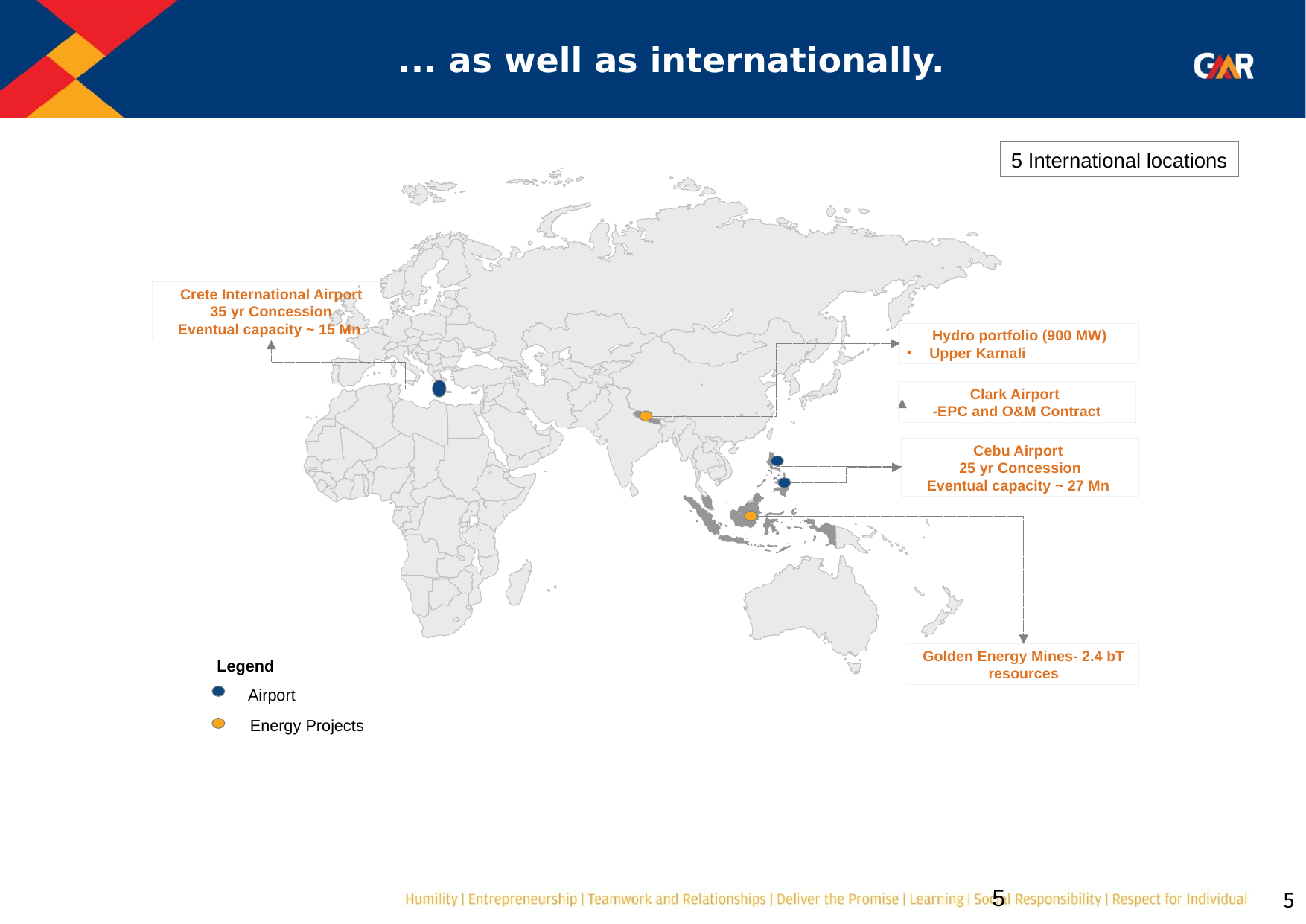

# ... as well as internationally.
5 International locations

Crete International Airport
35 yr Concession
Eventual capacity ~ 15 Mn

Hydro portfolio (900 MW)
Upper Karnali

Clark Airport
-EPC and O&M Contract

Cebu Airport
25 yr Concession
Eventual capacity ~ 27 Mn

Golden Energy Mines- 2.4 bT resources
Legend
Airport

Energy Projects

5